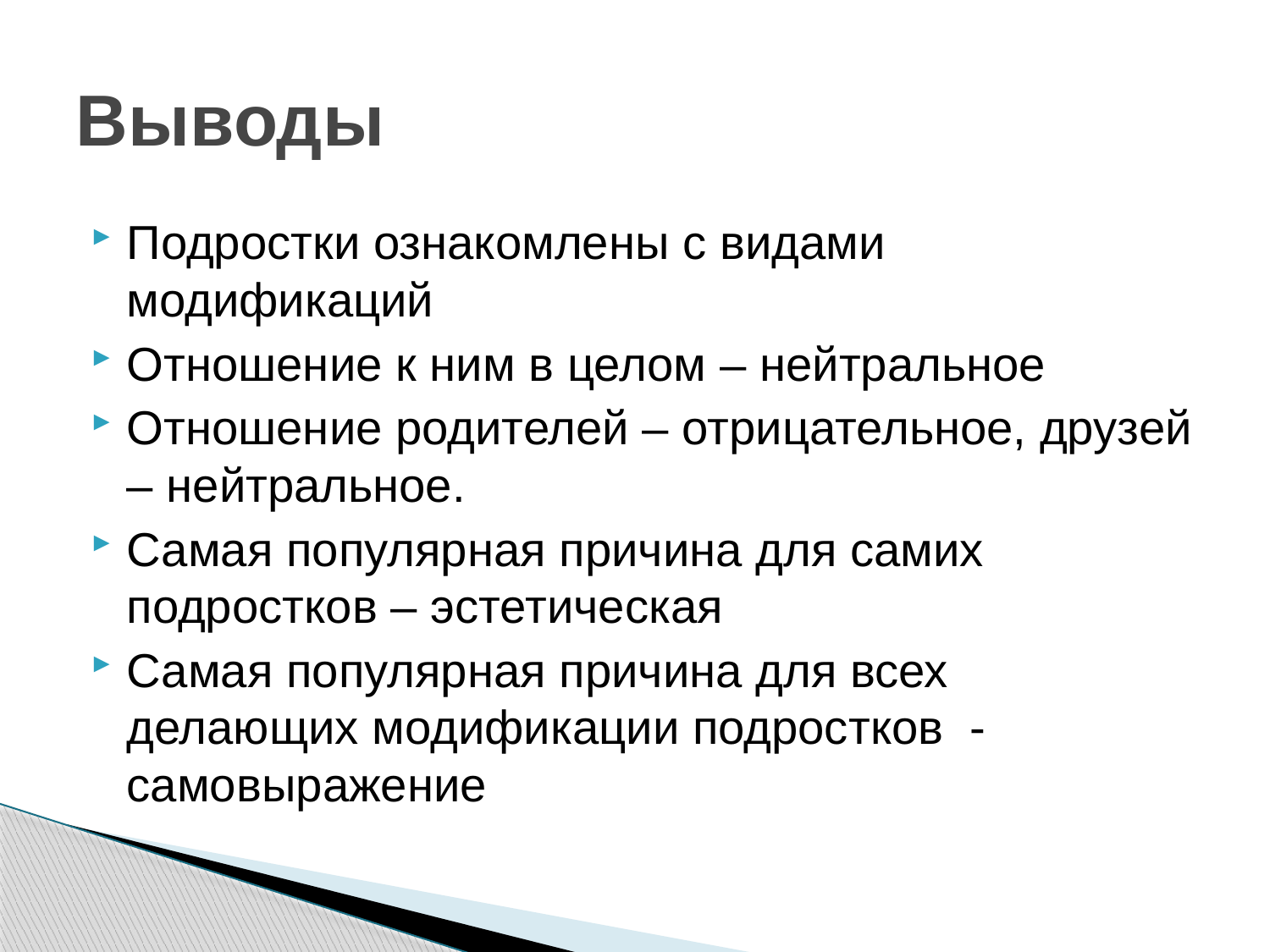

# Выводы
Подростки ознакомлены с видами модификаций
Отношение к ним в целом – нейтральное
Отношение родителей – отрицательное, друзей – нейтральное.
Самая популярная причина для самих подростков – эстетическая
Самая популярная причина для всех делающих модификации подростков  - самовыражение